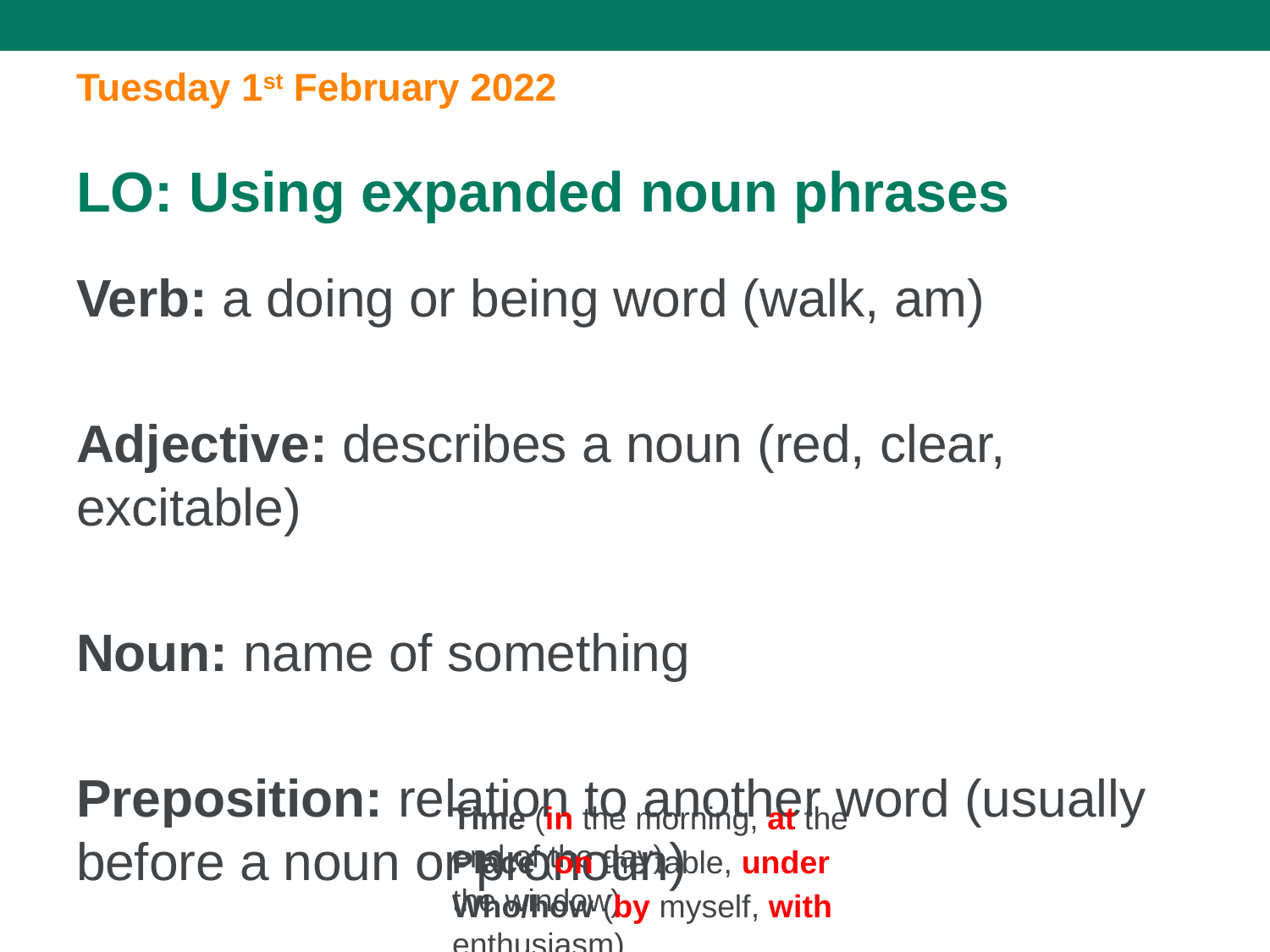

# Tuesday 1st February 2022 LO: Using expanded noun phrases
Verb: a doing or being word (walk, am)

Adjective: describes a noun (red, clear, excitable)

Noun: name of something

Preposition: relation to another word (usually before a noun or pronoun)
Time (in the morning, at the end of the day)
Place (on the table, under the window)
Who/how (by myself, with enthusiasm)